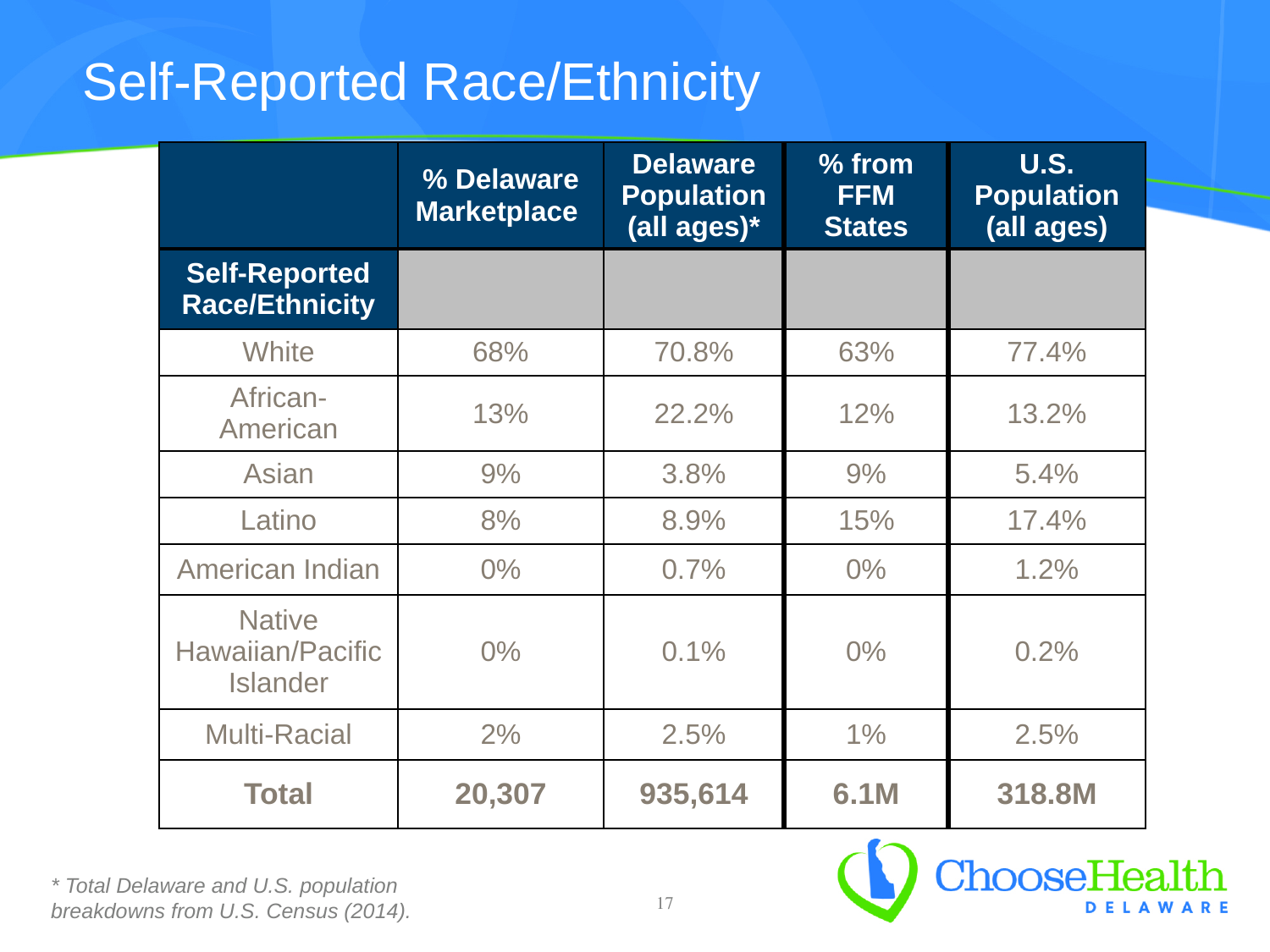

# Self-Reported Race/Ethnicity
|  | % Delaware Marketplace | Delaware Population (all ages)\* | % from FFM States | U.S. Population (all ages) |
| --- | --- | --- | --- | --- |
| Self-Reported Race/Ethnicity |  |  |  |  |
| White | 68% | 70.8% | 63% | 77.4% |
| African-American | 13% | 22.2% | 12% | 13.2% |
| Asian | 9% | 3.8% | 9% | 5.4% |
| Latino | 8% | 8.9% | 15% | 17.4% |
| American Indian | 0% | 0.7% | 0% | 1.2% |
| Native Hawaiian/Pacific Islander | 0% | 0.1% | 0% | 0.2% |
| Multi-Racial | 2% | 2.5% | 1% | 2.5% |
| Total | 20,307 | 935,614 | 6.1M | 318.8M |
* Total Delaware and U.S. population breakdowns from U.S. Census (2014).
17